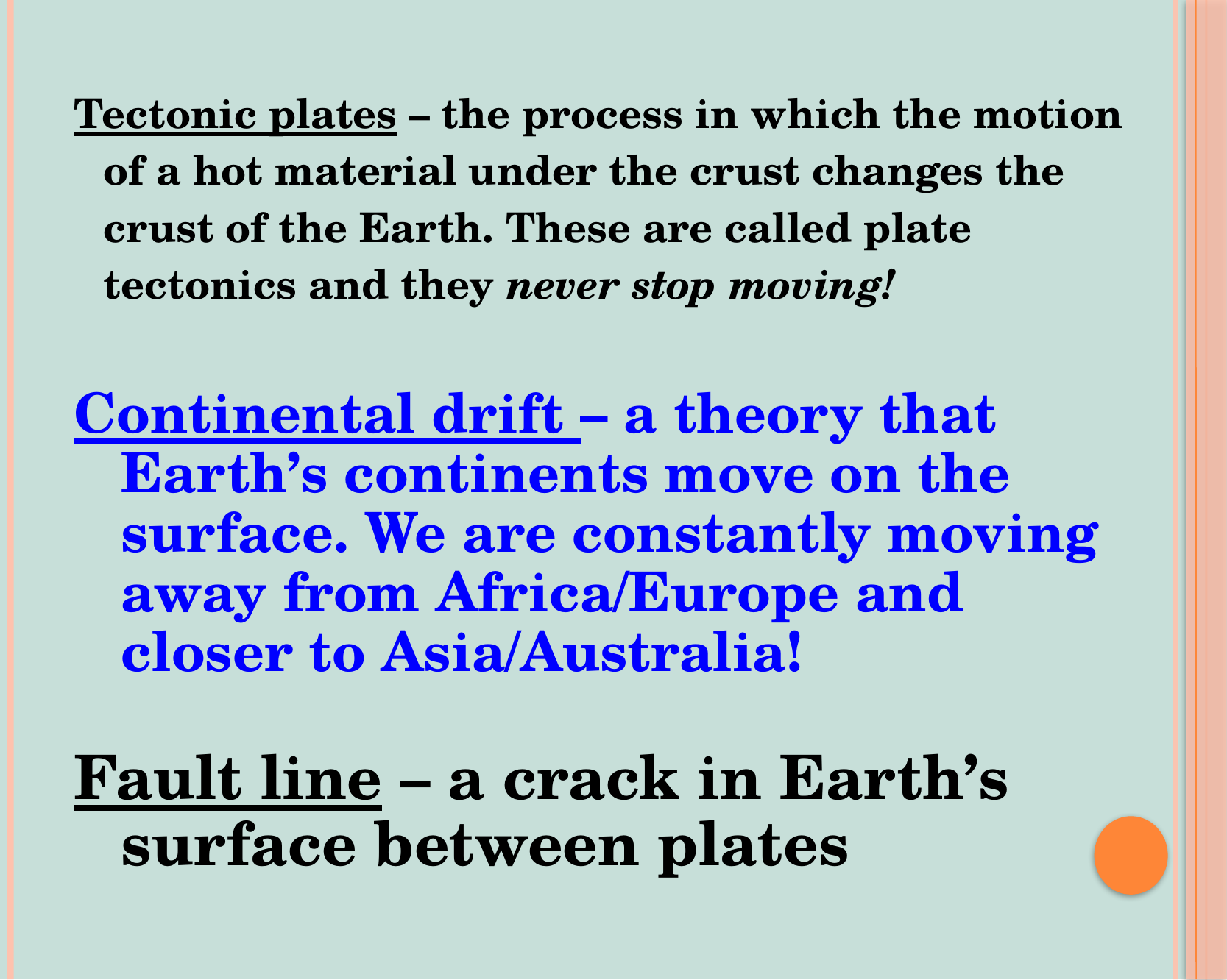

Tectonic plates – the process in which the motion of a hot material under the crust changes the crust of the Earth. These are called plate tectonics and they never stop moving!
Continental drift – a theory that Earth’s continents move on the surface. We are constantly moving away from Africa/Europe and closer to Asia/Australia!
Fault line – a crack in Earth’s surface between plates